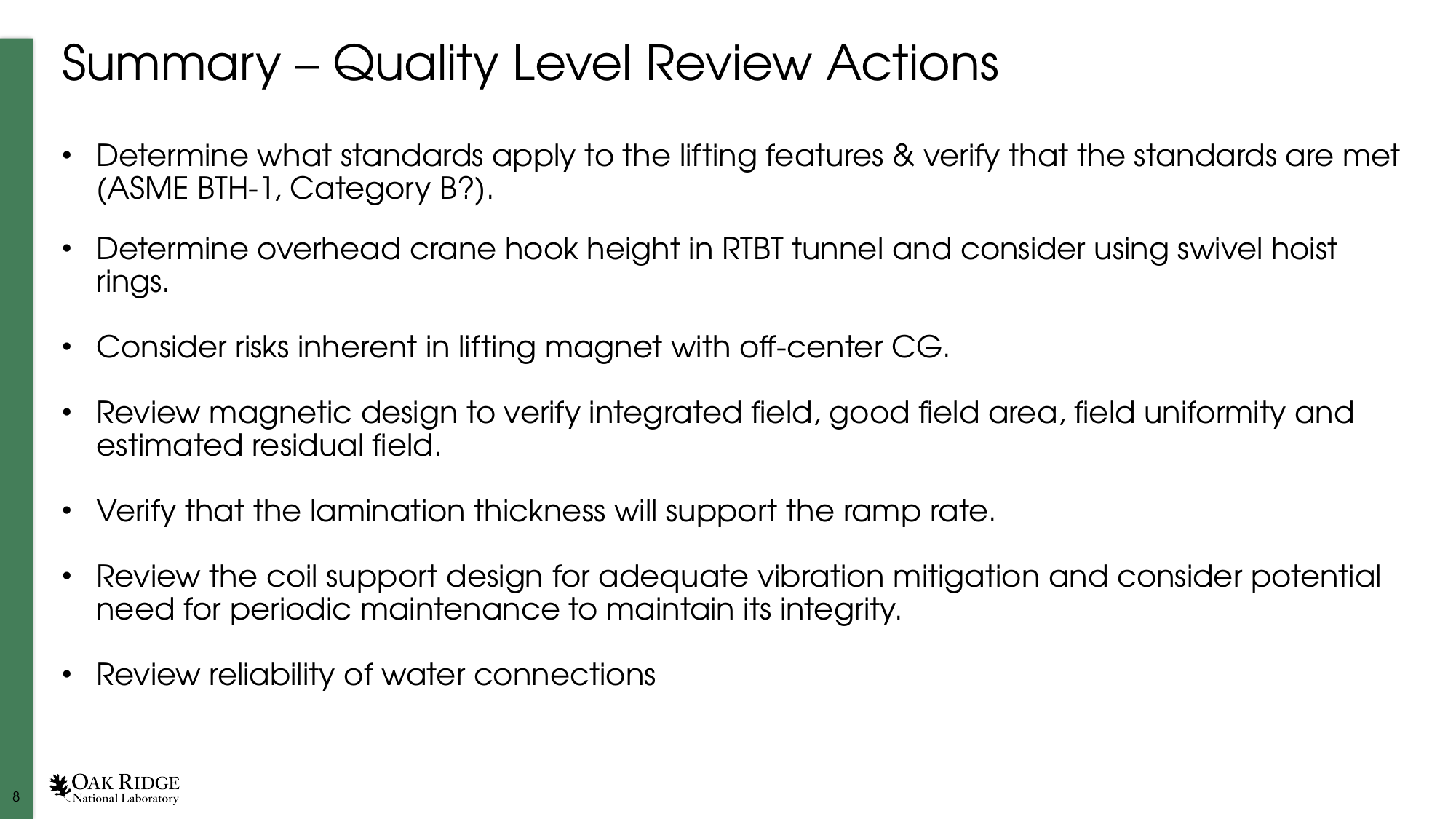

# Summary – Quality Level Review Actions
Determine what standards apply to the lifting features & verify that the standards are met (ASME BTH-1, Category B?).
Determine overhead crane hook height in RTBT tunnel and consider using swivel hoist rings.

Consider risks inherent in lifting magnet with off-center CG.

Review magnetic design to verify integrated field, good field area, field uniformity and estimated residual field.

Verify that the lamination thickness will support the ramp rate.

Review the coil support design for adequate vibration mitigation and consider potential need for periodic maintenance to maintain its integrity.

Review reliability of water connections